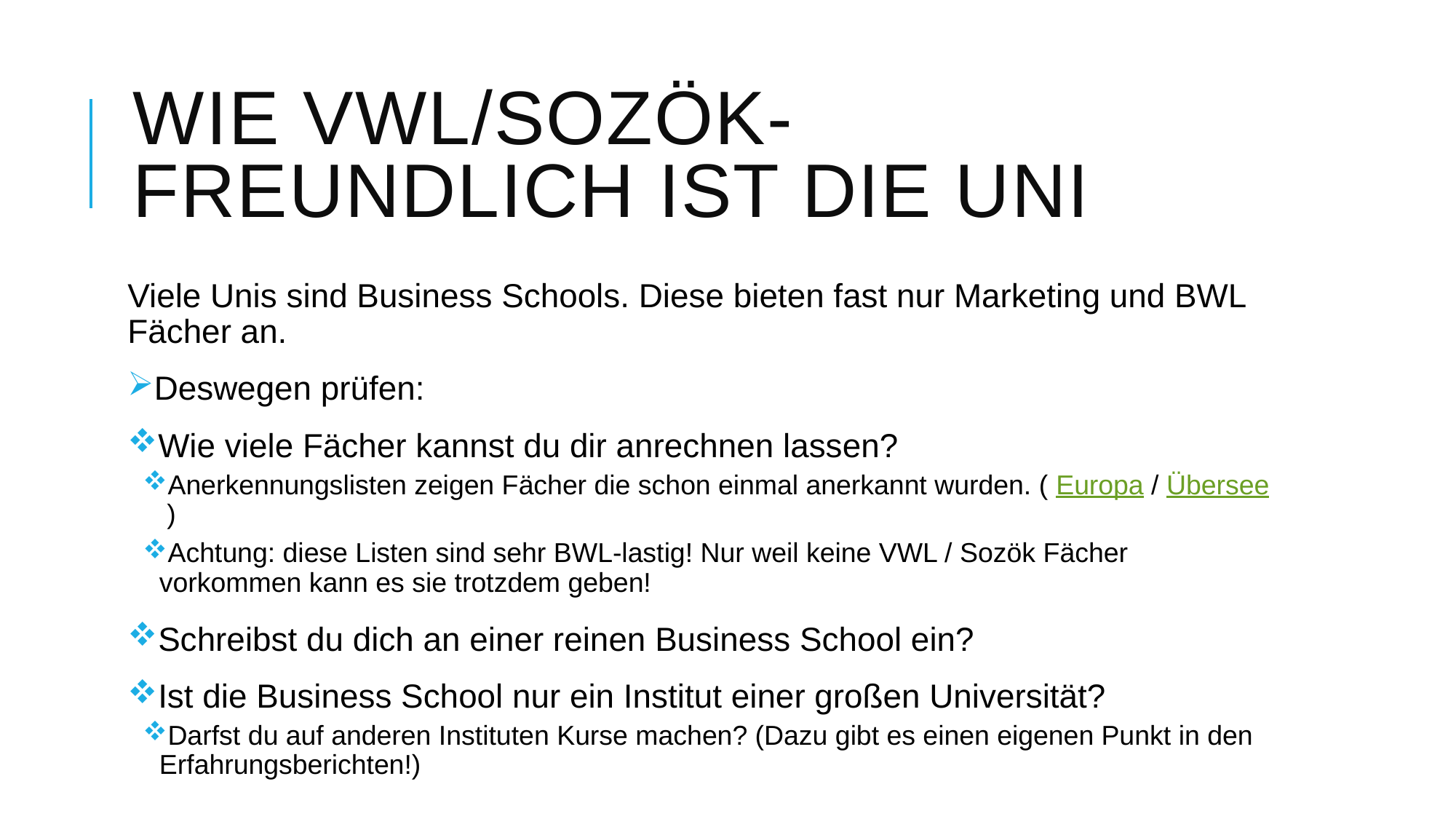

# Wie Vwl/Sozök-freundlich ist die uni
Viele Unis sind Business Schools. Diese bieten fast nur Marketing und BWL Fächer an.
Deswegen prüfen:
Wie viele Fächer kannst du dir anrechnen lassen?
Anerkennungslisten zeigen Fächer die schon einmal anerkannt wurden. ( Europa / Übersee )
Achtung: diese Listen sind sehr BWL-lastig! Nur weil keine VWL / Sozök Fächer vorkommen kann es sie trotzdem geben!
Schreibst du dich an einer reinen Business School ein?
Ist die Business School nur ein Institut einer großen Universität?
Darfst du auf anderen Instituten Kurse machen? (Dazu gibt es einen eigenen Punkt in den Erfahrungsberichten!)